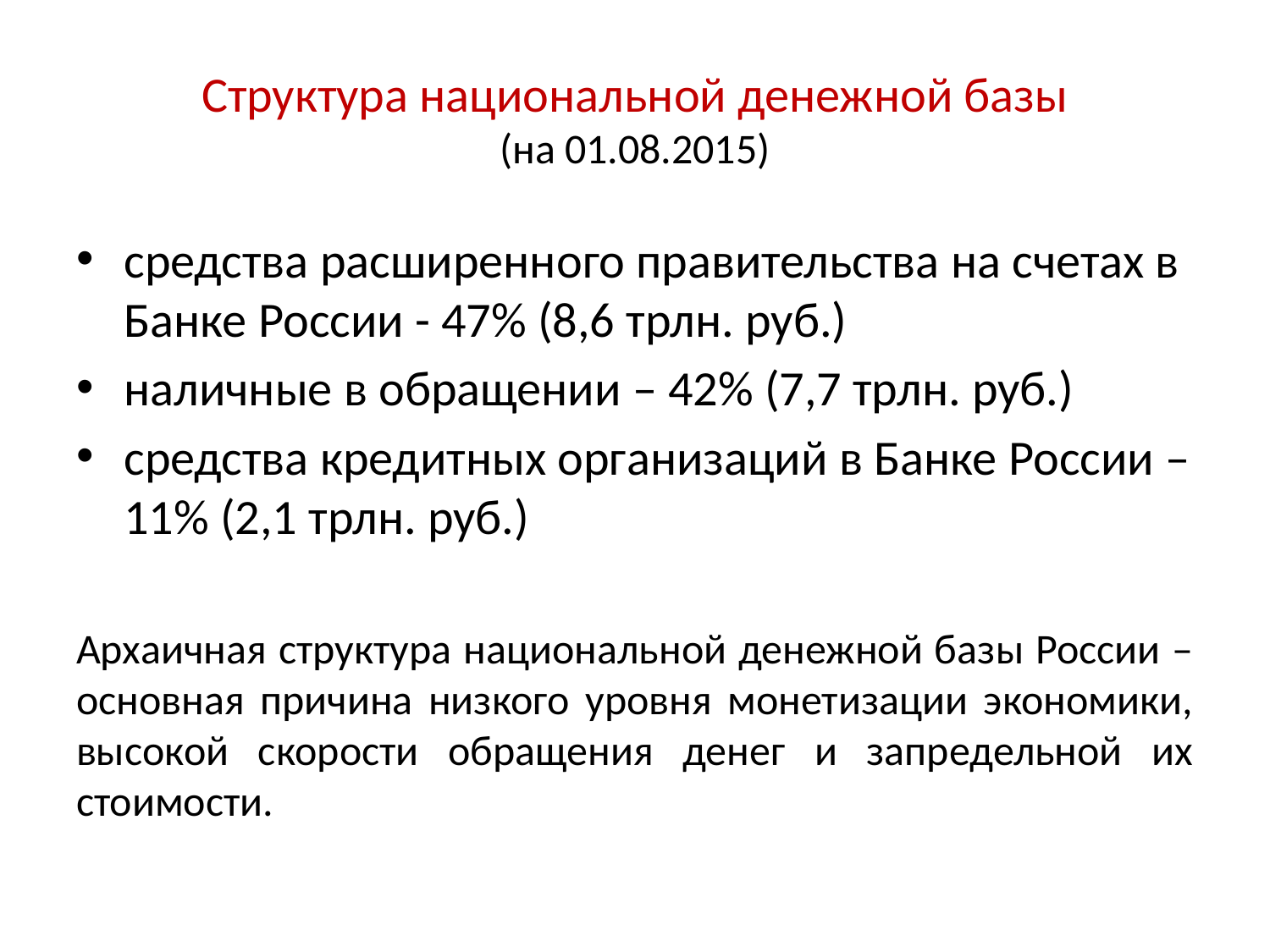

# Структура национальной денежной базы (на 01.08.2015)
средства расширенного правительства на счетах в Банке России - 47% (8,6 трлн. руб.)
наличные в обращении – 42% (7,7 трлн. руб.)
средства кредитных организаций в Банке России – 11% (2,1 трлн. руб.)

Архаичная структура национальной денежной базы России – основная причина низкого уровня монетизации экономики, высокой скорости обращения денег и запредельной их стоимости.